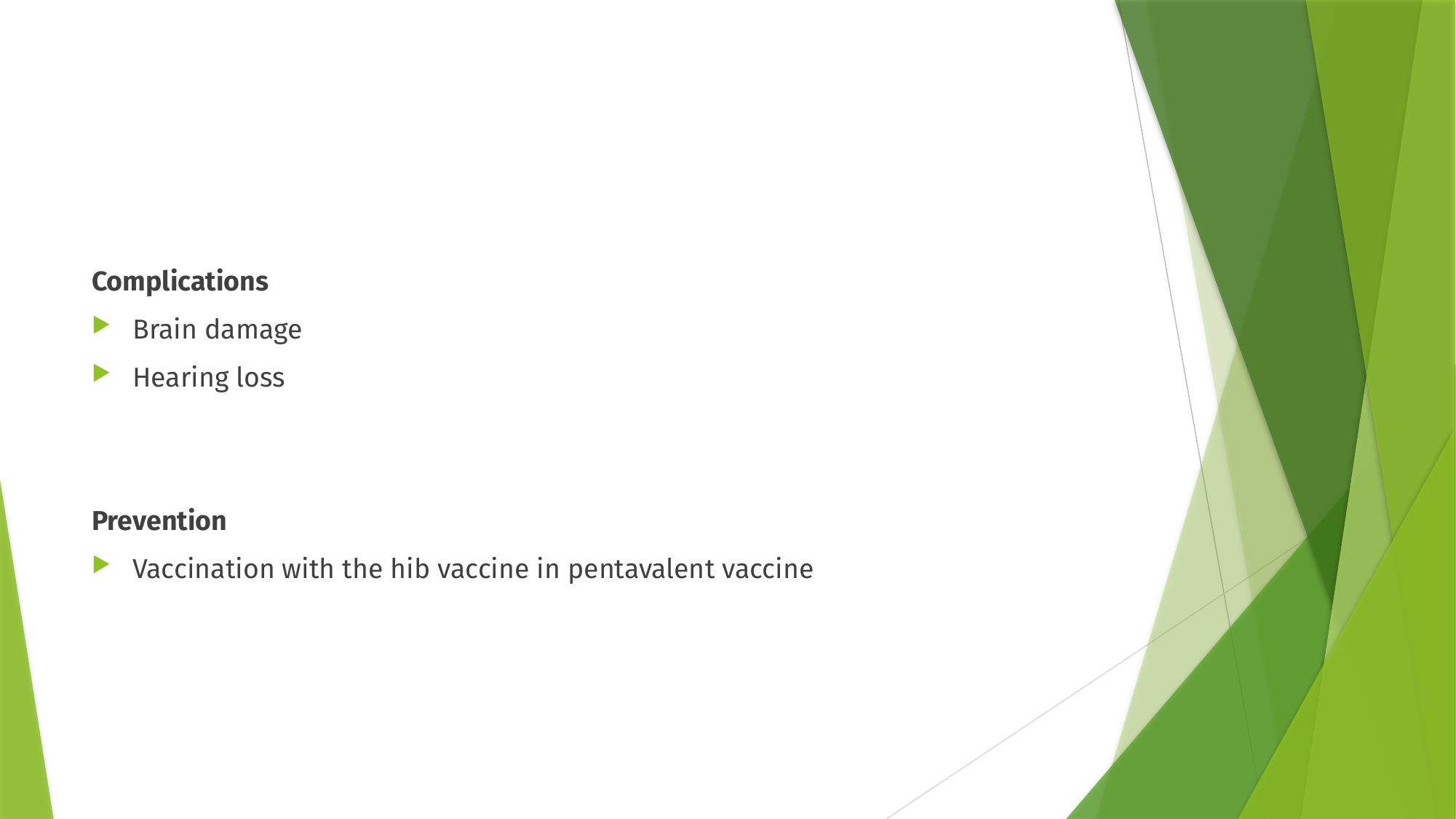

#
Complications
Brain damage
Hearing loss

Prevention
Vaccination with the hib vaccine in pentavalent vaccine